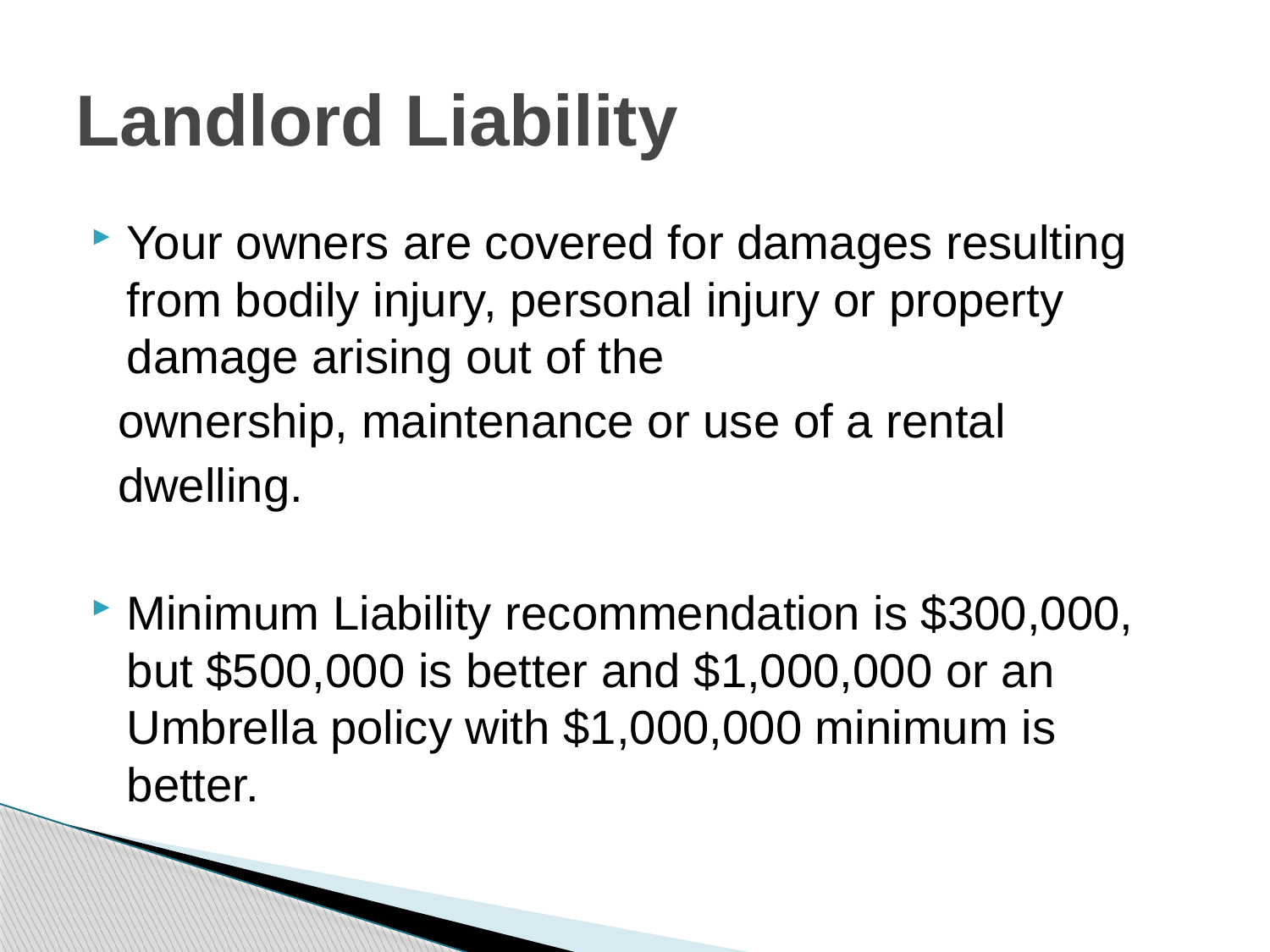

# Landlord Liability
Your owners are covered for damages resulting from bodily injury, personal injury or property damage arising out of the
  ownership, maintenance or use of a rental
  dwelling.

Minimum Liability recommendation is $300,000, but $500,000 is better and $1,000,000 or an Umbrella policy with $1,000,000 minimum is better.